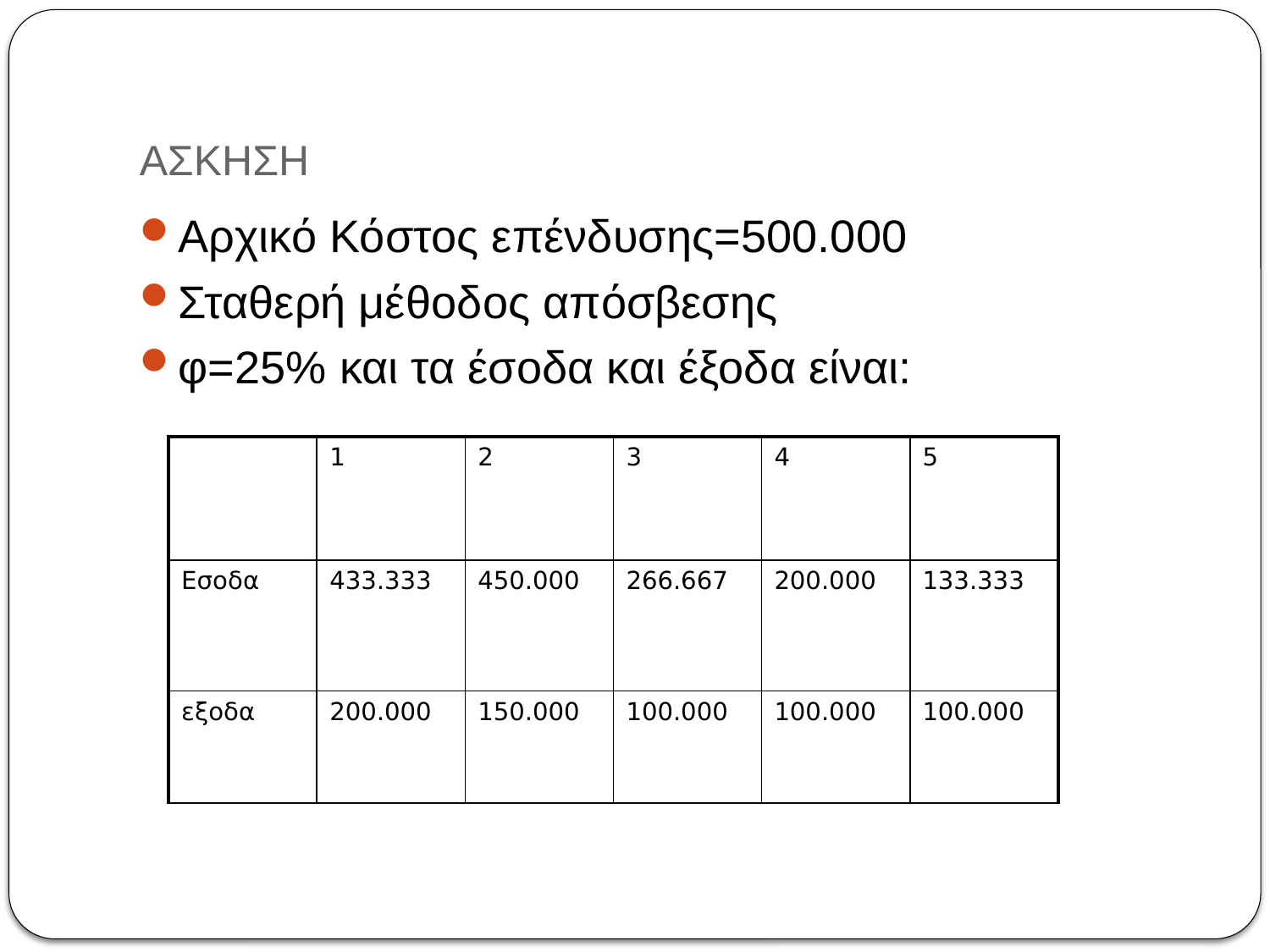

# ΑΣΚΗΣΗ
Αρχικό Κόστος επένδυσης=500.000
Σταθερή μέθοδος απόσβεσης
φ=25% και τα έσοδα και έξοδα είναι:

|  | 1 | 2 | 3 | 4 | 5 |
| --- | --- | --- | --- | --- | --- |
| Εσοδα | 433.333 | 450.000 | 266.667 | 200.000 | 133.333 |
| εξοδα | 200.000 | 150.000 | 100.000 | 100.000 | 100.000 |